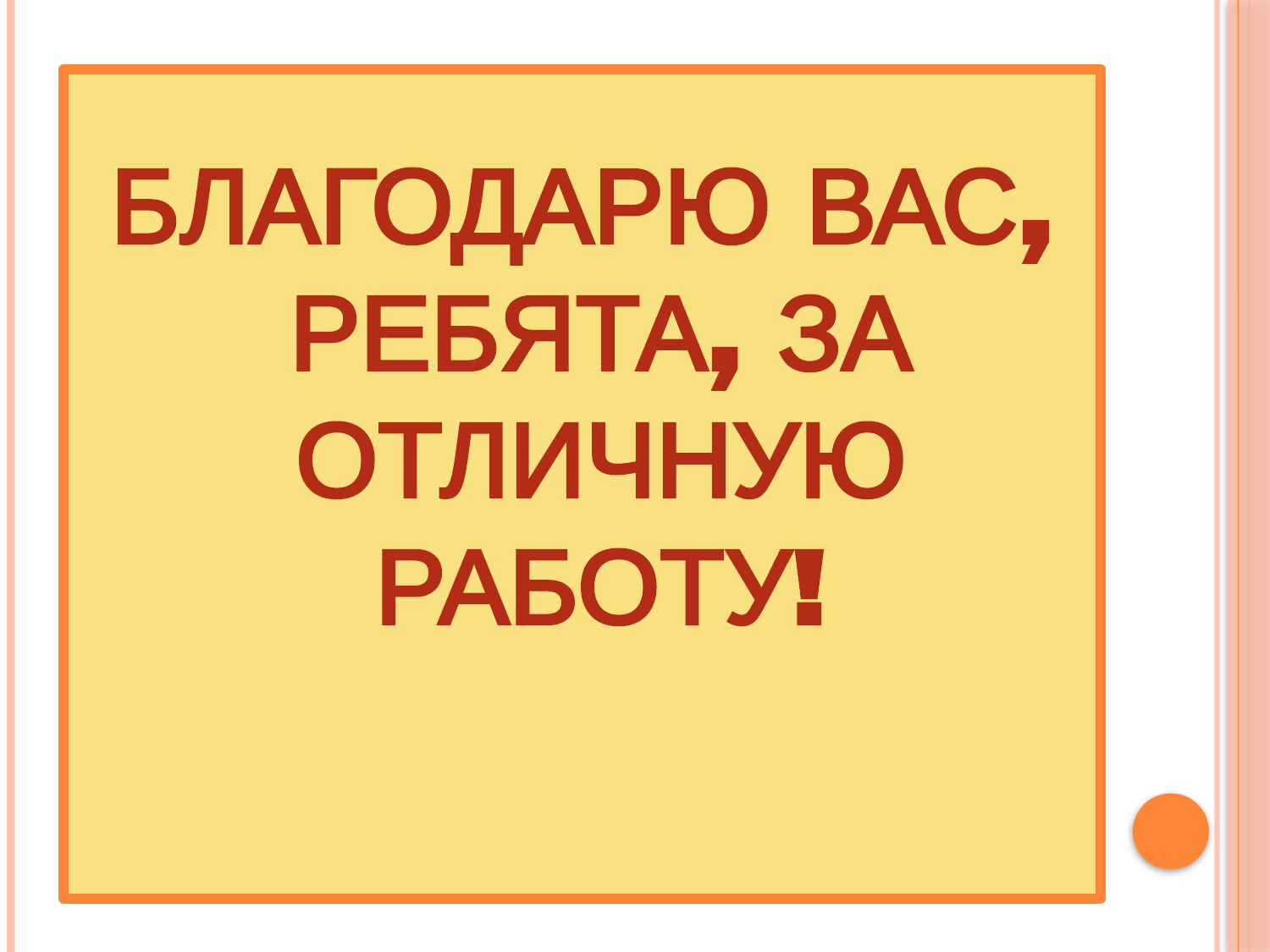

#

БЛАГОДАРЮ ВАС, РЕБЯТА, ЗА ОТЛИЧНУЮ РАБОТУ!